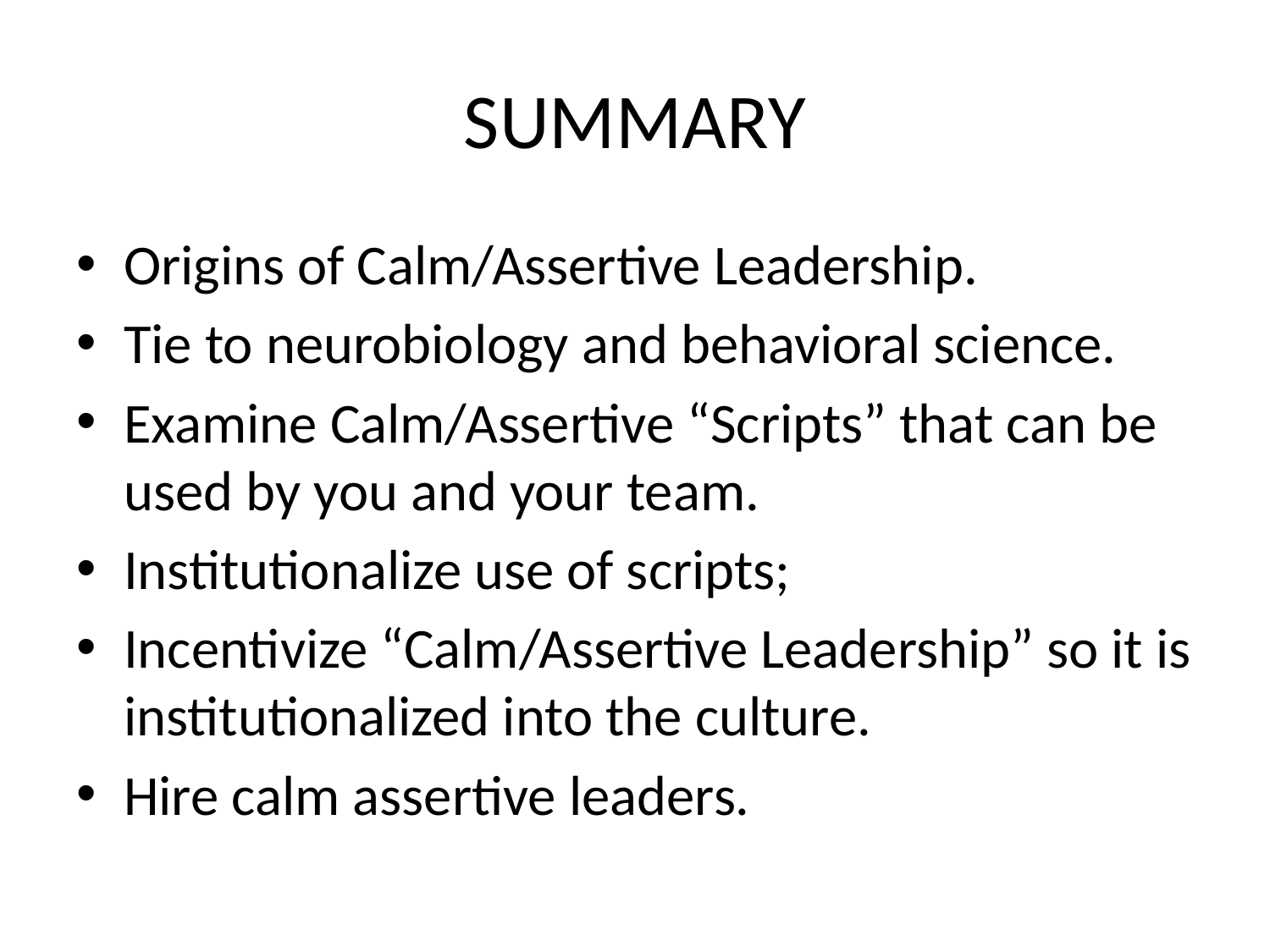

# SUMMARY
Origins of Calm/Assertive Leadership.
Tie to neurobiology and behavioral science.
Examine Calm/Assertive “Scripts” that can be used by you and your team.
Institutionalize use of scripts;
Incentivize “Calm/Assertive Leadership” so it is institutionalized into the culture.
Hire calm assertive leaders.